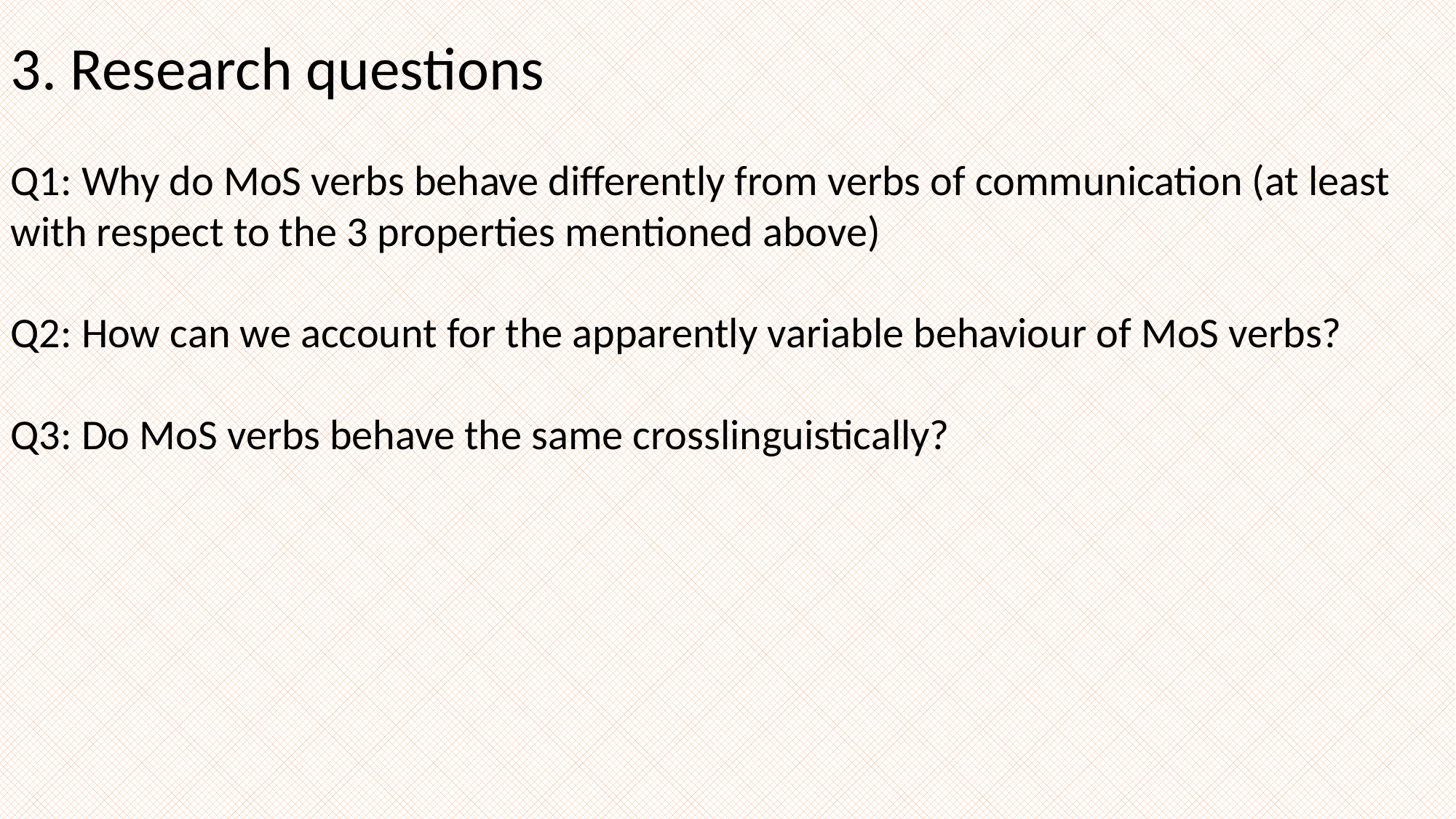

3. Research questions

Q1: Why do MoS verbs behave differently from verbs of communication (at least
with respect to the 3 properties mentioned above)

Q2: How can we account for the apparently variable behaviour of MoS verbs?

Q3: Do MoS verbs behave the same crosslinguistically?